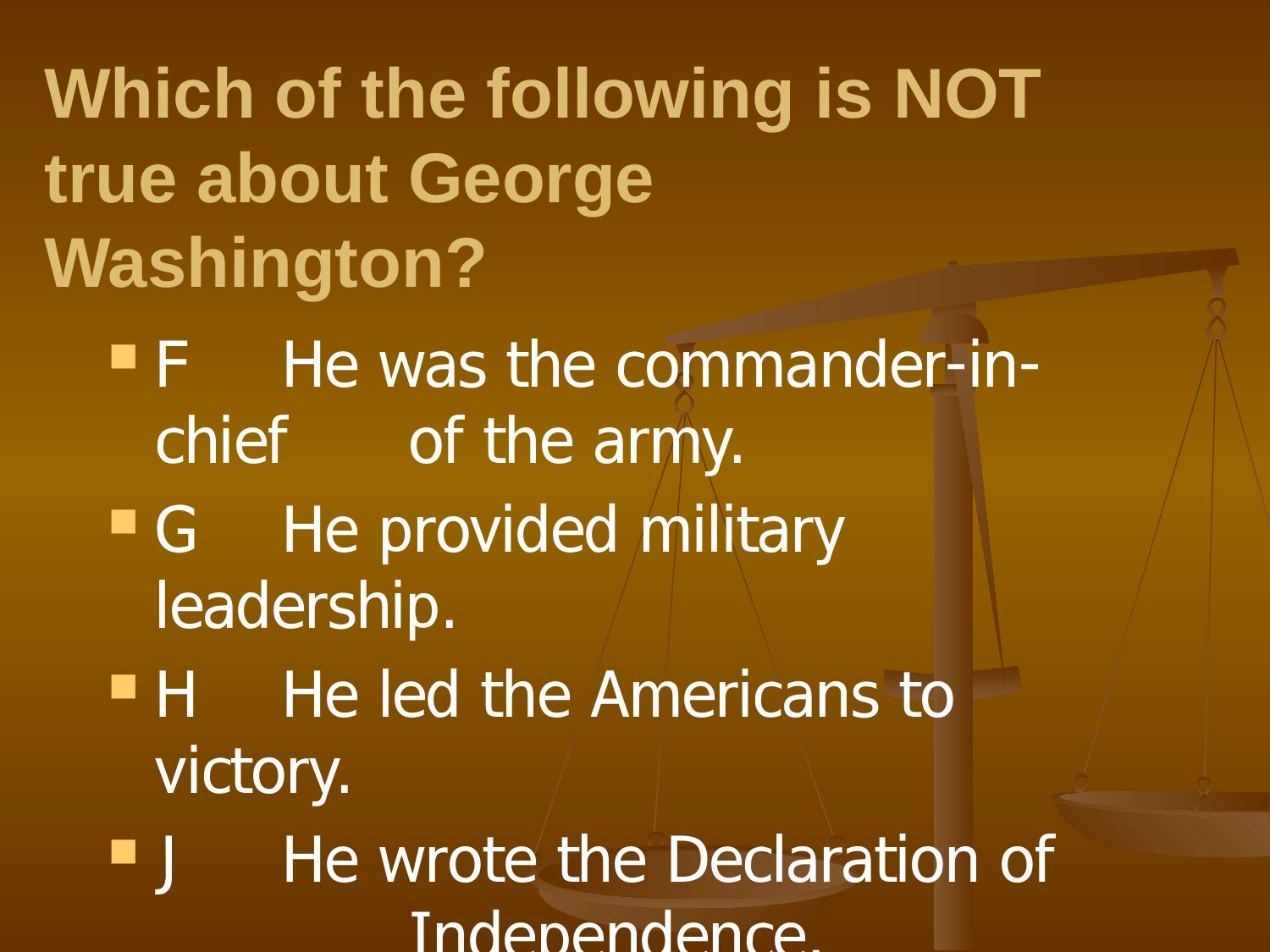

# Which of the following is NOT true about George Washington?
F	He was the commander-in-chief 	of the army.
G	He provided military leadership.
H	He led the Americans to victory.
J	He wrote the Declaration of 		Independence.